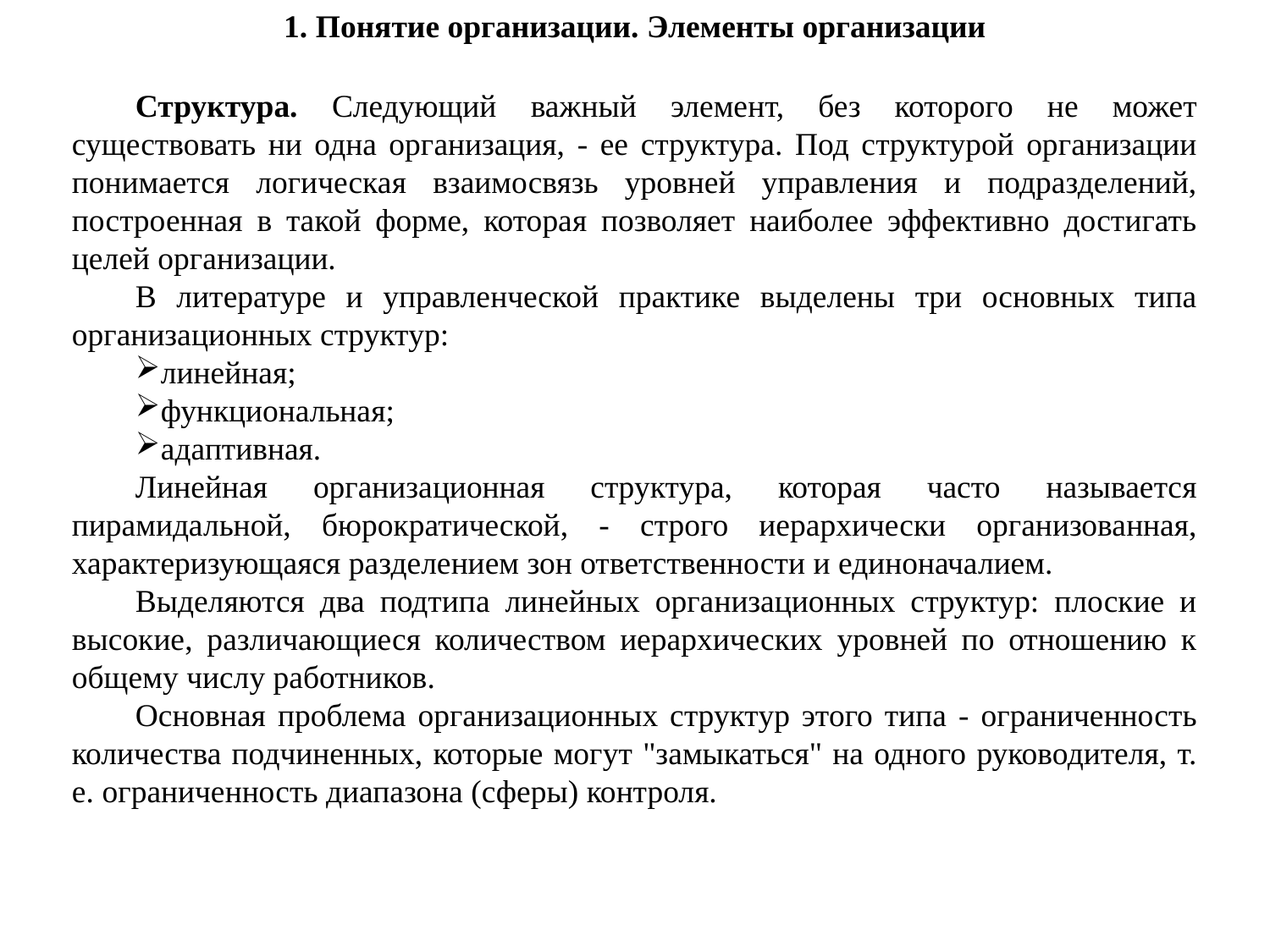

1. Понятие организации. Элементы организации
Структура. Следующий важный элемент, без которого не может существовать ни одна организация, - ее структура. Под структурой организации понимается логическая взаимосвязь уровней управления и подразделений, построенная в такой форме, которая позволяет наиболее эффективно достигать целей организации.
В литературе и управленческой практике выделены три основных типа организационных структур:
линейная;
функциональная;
адаптивная.
Линейная организационная структура, которая часто называется пирамидальной, бюрократической, - строго иерархически организованная, характеризующаяся разделением зон ответственности и единоначалием.
Выделяются два подтипа линейных организационных структур: плоские и высокие, различающиеся количеством иерархических уровней по отношению к общему числу работников.
Основная проблема организационных структур этого типа - ограниченность количества подчиненных, которые могут "замыкаться" на одного руководителя, т. е. ограниченность диапазона (сферы) контроля.